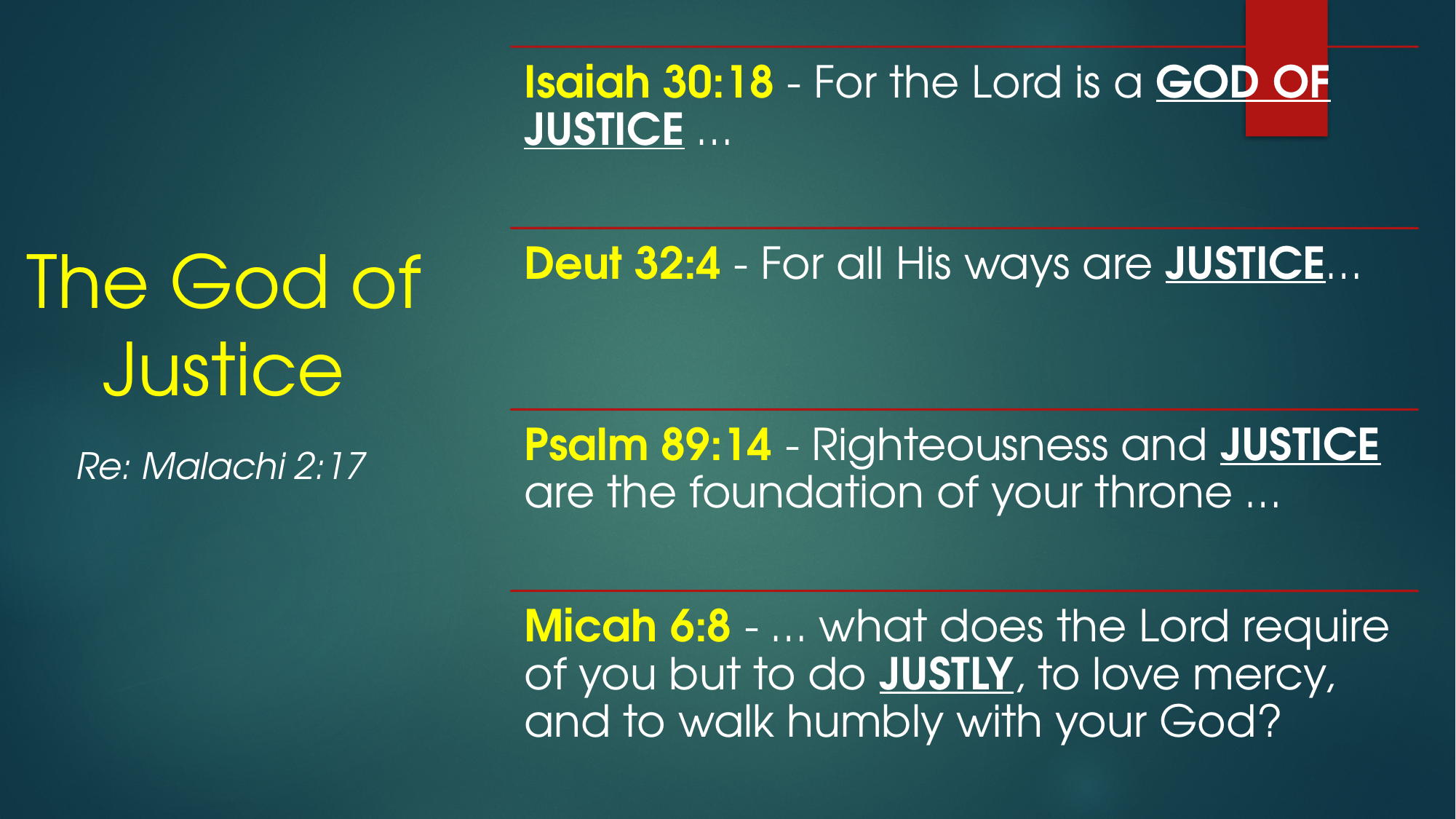

# The God of Justice
Isaiah 30:18 - For the Lord is a GOD OF JUSTICE …
Deut 32:4 - For all His ways are JUSTICE…
Psalm 89:14 - Righteousness and JUSTICE are the foundation of your throne …
Micah 6:8 - … what does the Lord require of you but to do JUSTLY, to love mercy, and to walk humbly with your God?
Re: Malachi 2:17